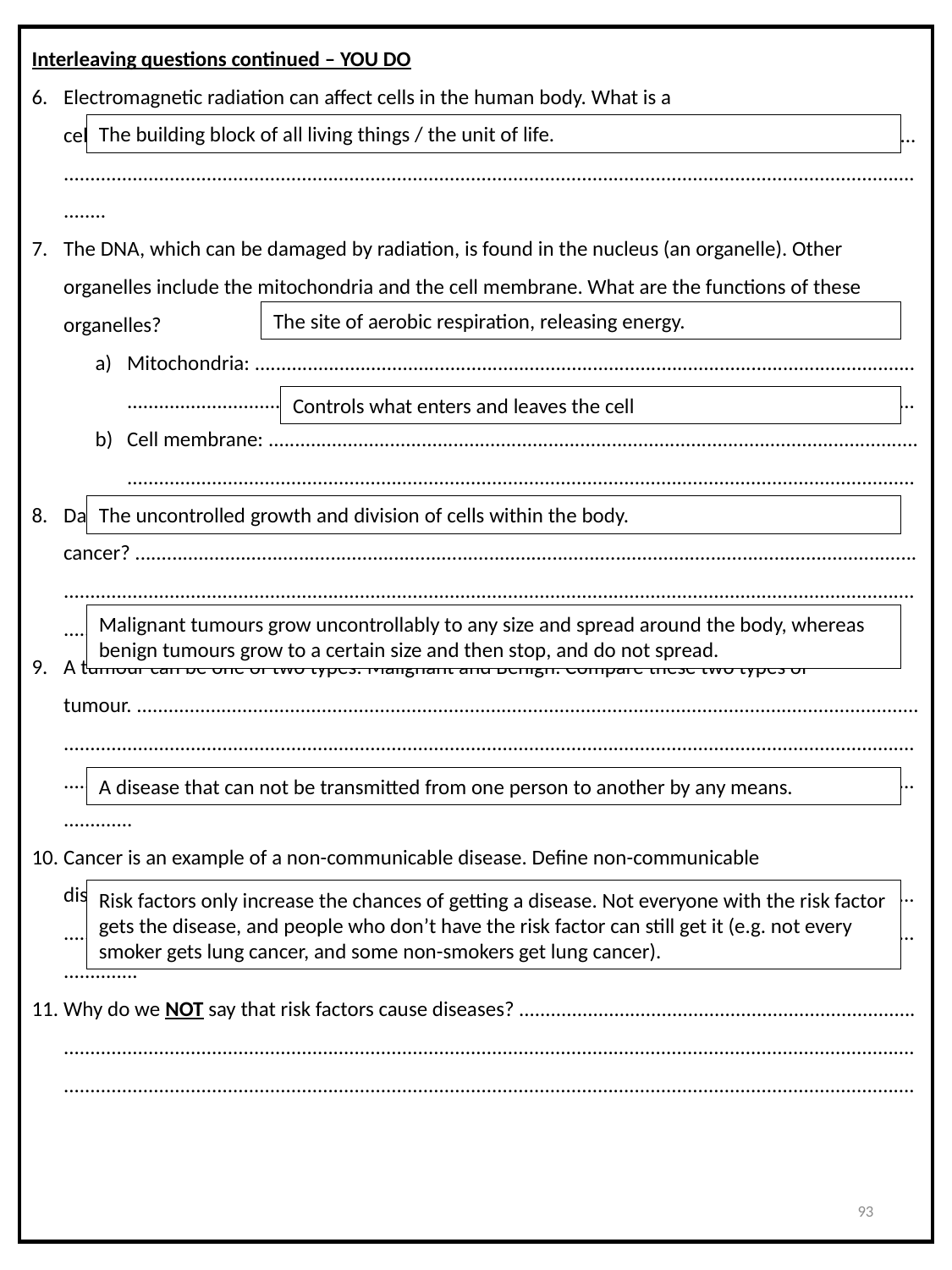

Interleaving questions continued – YOU DO
Electromagnetic radiation can affect cells in the human body. What is a cell? ..................................................................................................................................................................................................................................................................................................................................
The DNA, which can be damaged by radiation, is found in the nucleus (an organelle). Other organelles include the mitochondria and the cell membrane. What are the functions of these organelles?
Mitochondria: ............................................................................................................................. .....................................................................................................................................................
Cell membrane: ........................................................................................................................... .....................................................................................................................................................
Damage to the DNA within the nucleus of a cell can lead to cancer. What is cancer? ..................................................................................................................................................................................................................................................................................................................................
A tumour can be one of two types: Malignant and Benign. Compare these two types of tumour. ...................................................................................................................................................................................................................................................................................................................................................................................................................................................................................................
Cancer is an example of a non-communicable disease. Define non-communicable disease. ..................................................................................................................................................................................................................................................................................................................................
Why do we NOT say that risk factors cause diseases? ........................................................................... ..................................................................................................................................................................................................................................................................................................................................
The building block of all living things / the unit of life.
The site of aerobic respiration, releasing energy.
Controls what enters and leaves the cell
The uncontrolled growth and division of cells within the body.
Malignant tumours grow uncontrollably to any size and spread around the body, whereas benign tumours grow to a certain size and then stop, and do not spread.
A disease that can not be transmitted from one person to another by any means.
Risk factors only increase the chances of getting a disease. Not everyone with the risk factor gets the disease, and people who don’t have the risk factor can still get it (e.g. not every smoker gets lung cancer, and some non-smokers get lung cancer).
93